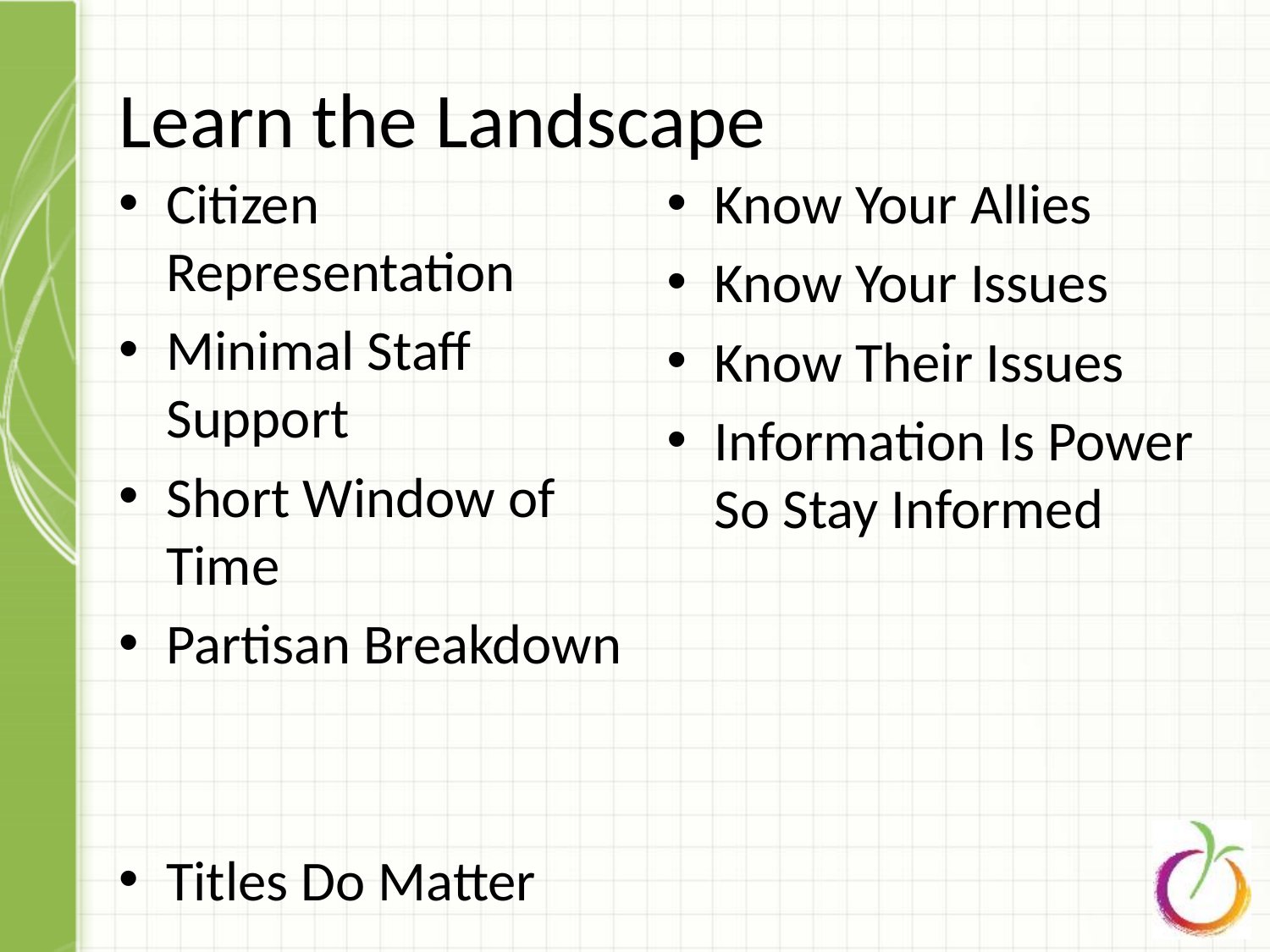

# Learn the Landscape
Citizen Representation
Minimal Staff Support
Short Window of Time
Partisan Breakdown

Titles Do Matter
Know Your Allies
Know Your Issues
Know Their Issues
Information Is Power So Stay Informed